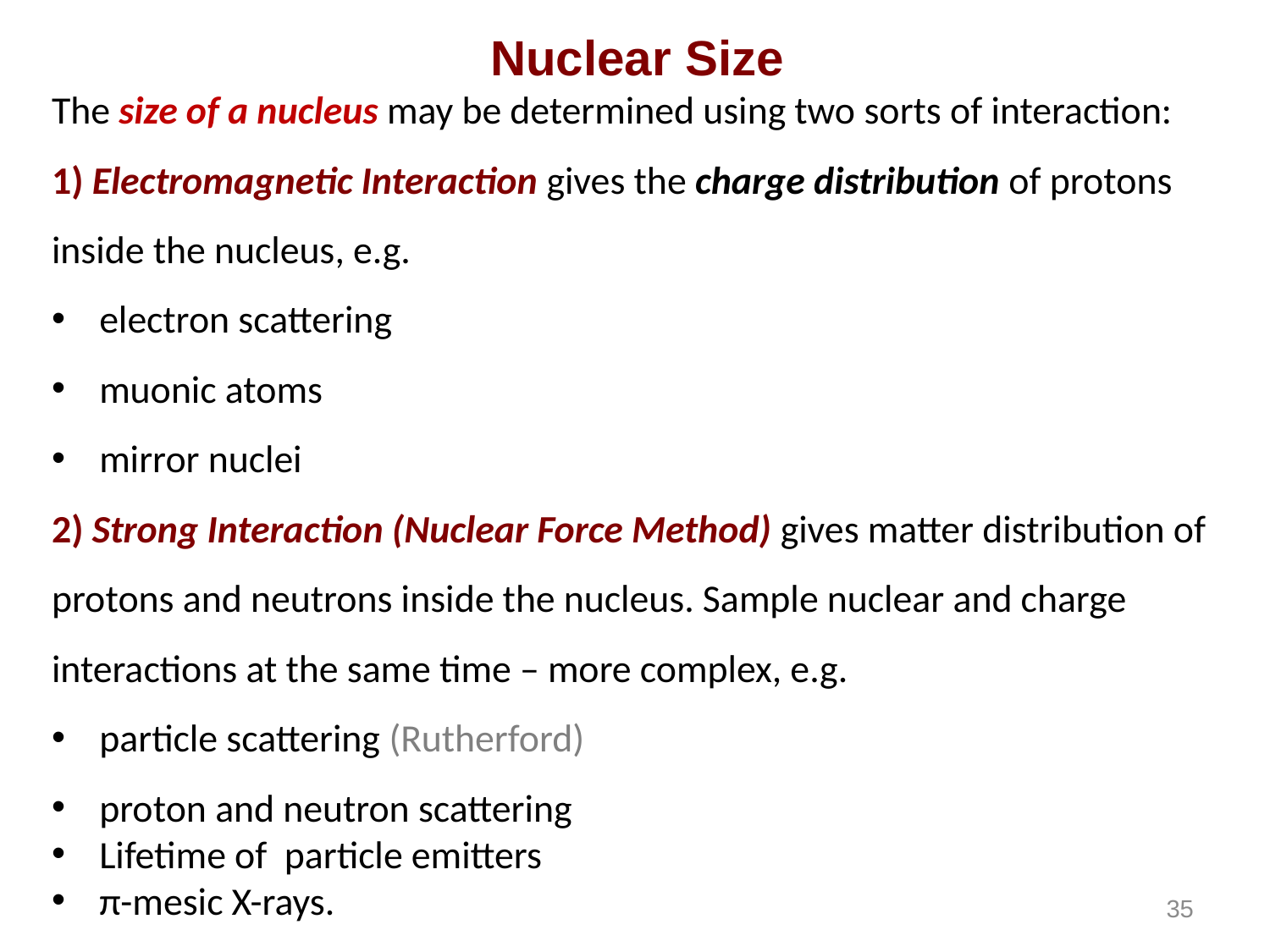

Nuclear Size
The size of a nucleus may be determined using two sorts of interaction:
1) Electromagnetic Interaction gives the charge distribution of protons
inside the nucleus, e.g.
electron scattering
muonic atoms
mirror nuclei
2) Strong Interaction (Nuclear Force Method) gives matter distribution of protons and neutrons inside the nucleus. Sample nuclear and charge interactions at the same time – more complex, e.g.
particle scattering (Rutherford)
proton and neutron scattering
Lifetime of  particle emitters
π-mesic X-rays.
35